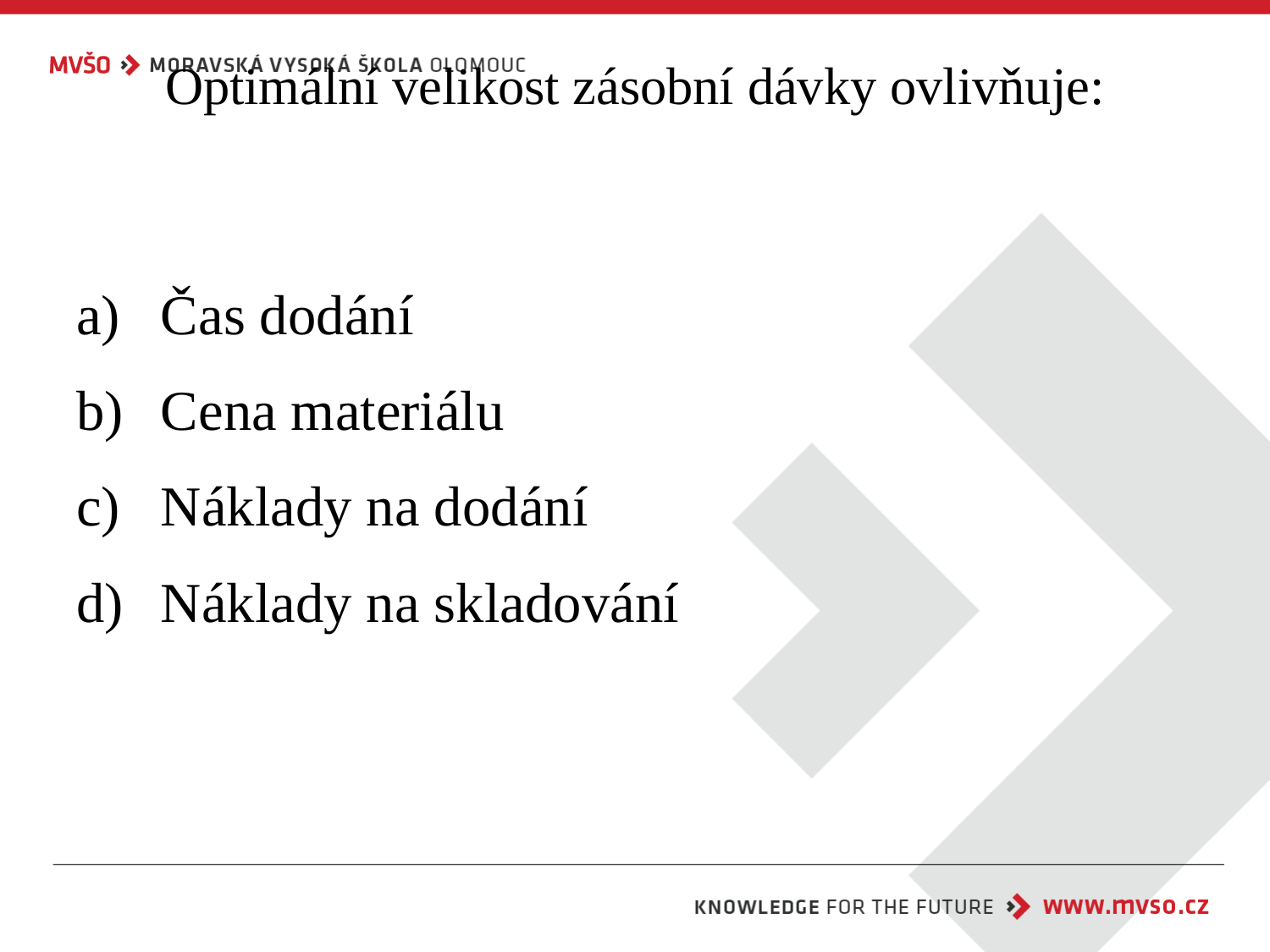

# Optimální velikost zásobní dávky ovlivňuje:
Čas dodání
Cena materiálu
Náklady na dodání
Náklady na skladování